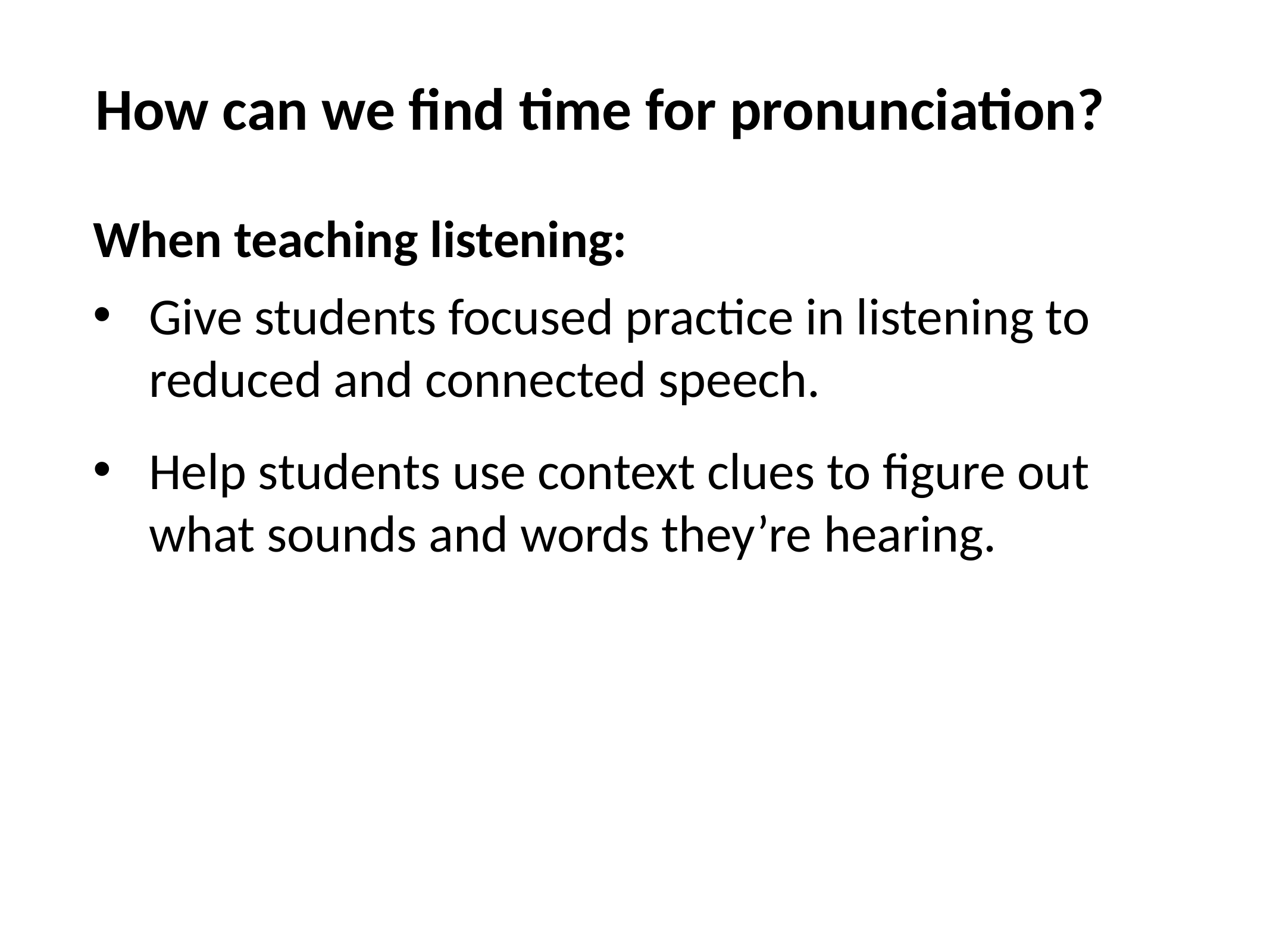

How can we find time for pronunciation?

When teaching listening:
Give students focused practice in listening to reduced and connected speech.
Help students use context clues to figure out what sounds and words they’re hearing.